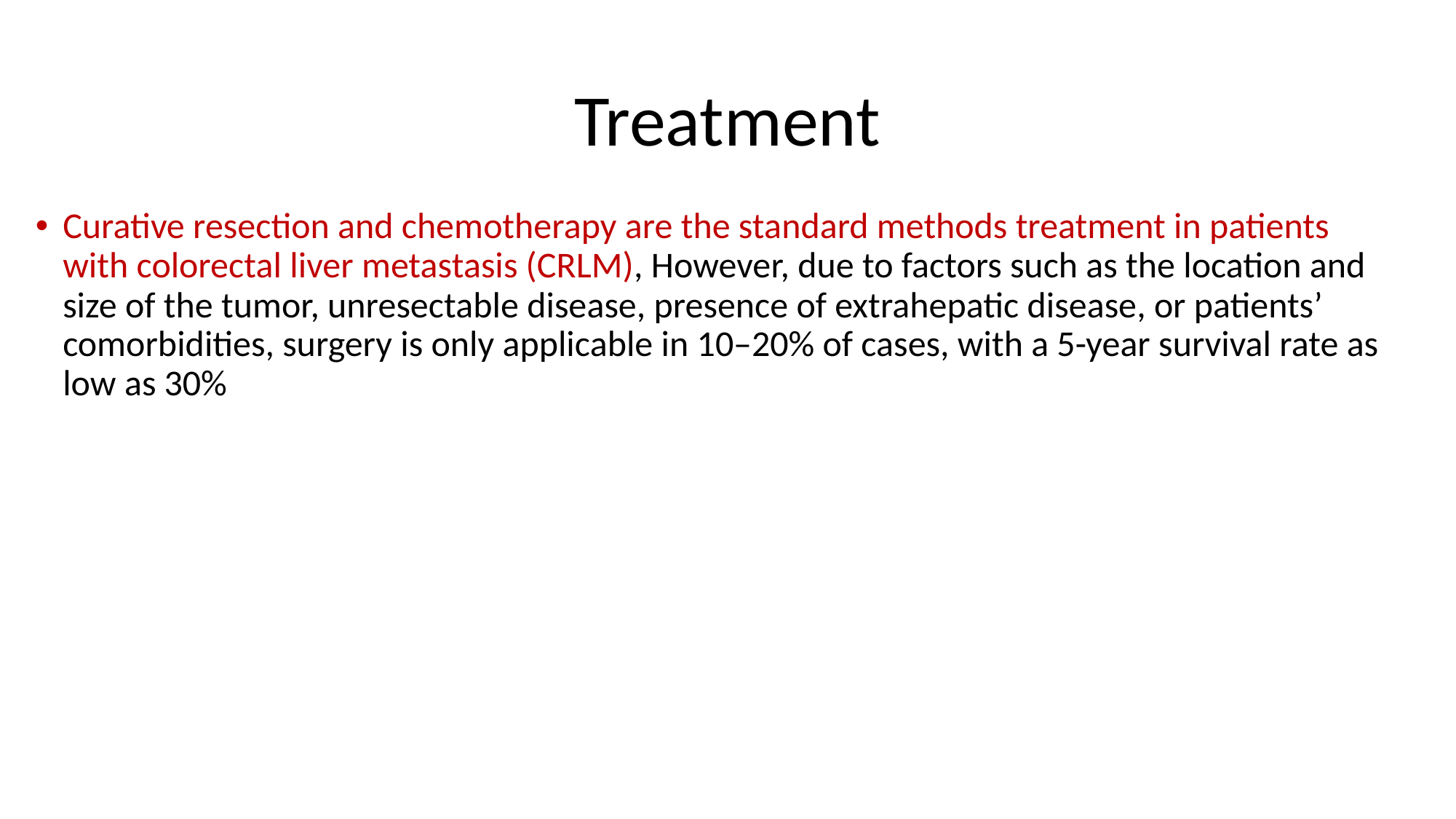

# Treatment
Curative resection and chemotherapy are the standard methods treatment in patients with colorectal liver metastasis (CRLM), However, due to factors such as the location and size of the tumor, unresectable disease, presence of extrahepatic disease, or patients’ comorbidities, surgery is only applicable in 10–20% of cases, with a 5-year survival rate as low as 30%